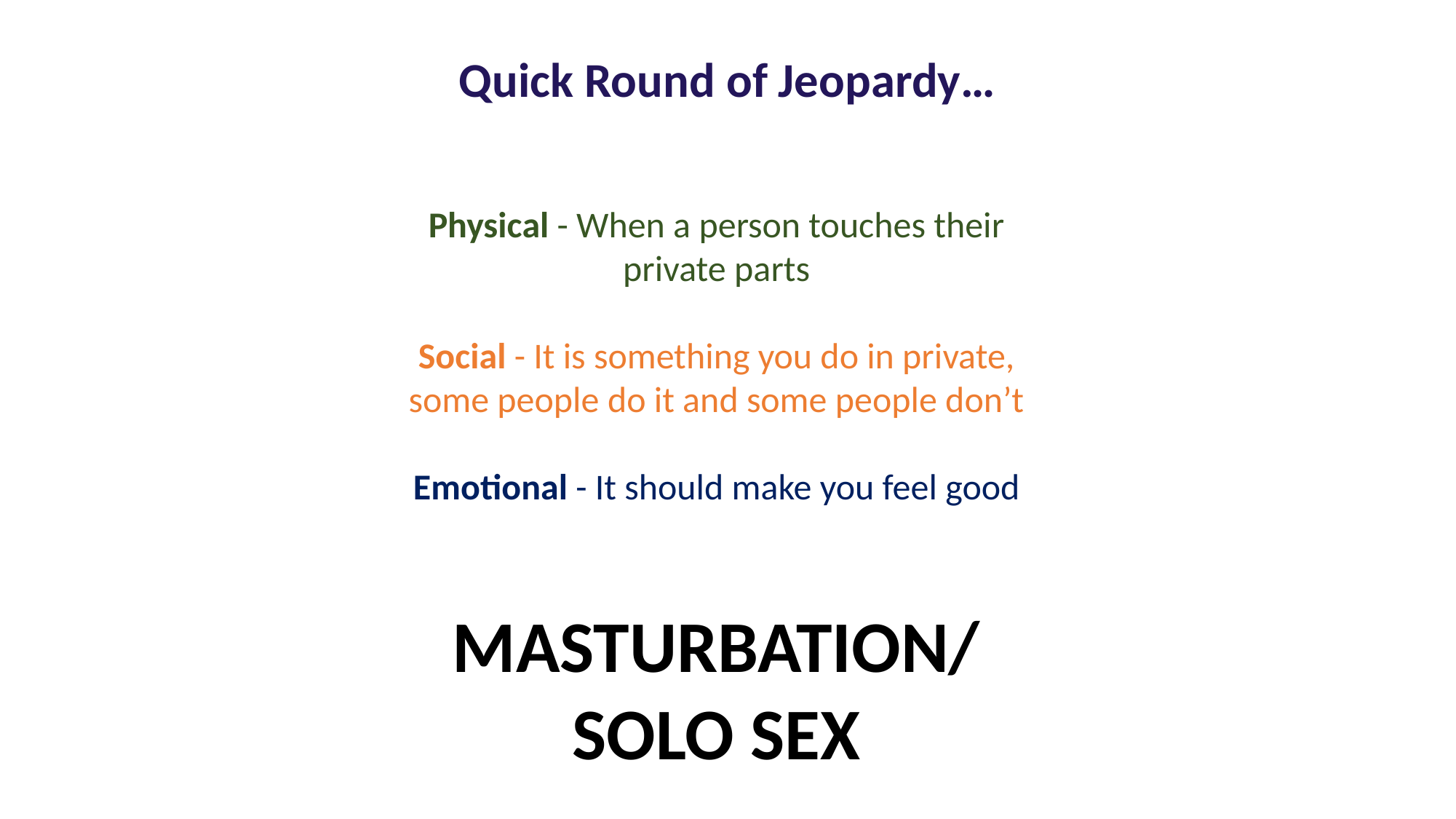

# Quick Round of Jeopardy…
Physical - When a person touches their private parts

Social - It is something you do in private, some people do it and some people don’t

Emotional - It should make you feel good

MASTURBATION/SOLO SEX